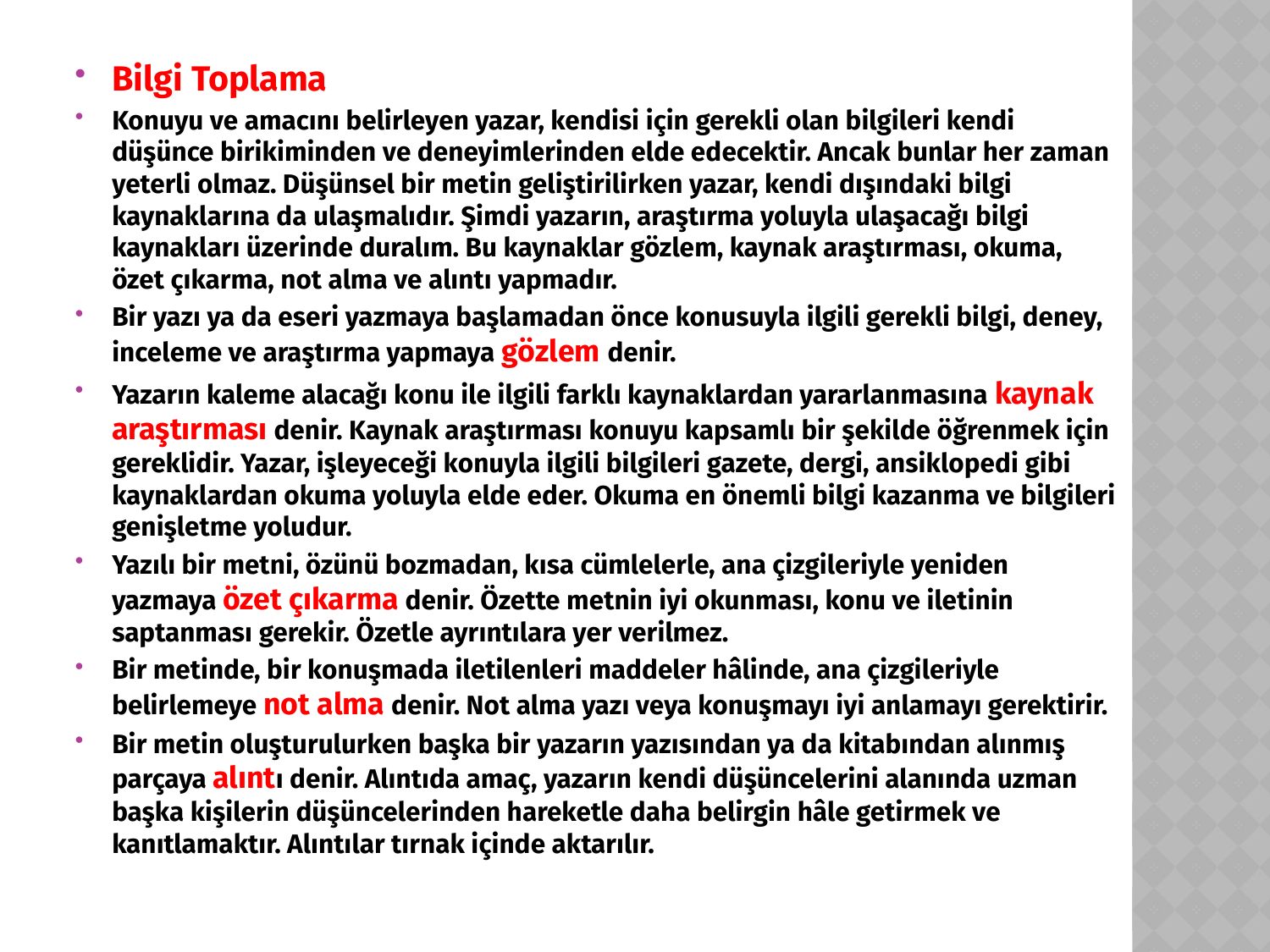

Bilgi Toplama
Konuyu ve amacını belirleyen yazar, kendisi için gerekli olan bilgileri kendi düşünce birikiminden ve deneyimlerinden elde edecektir. Ancak bunlar her zaman yeterli olmaz. Düşünsel bir metin geliştirilirken yazar, kendi dışındaki bilgi kaynaklarına da ulaşmalıdır. Şimdi yazarın, araştırma yoluyla ulaşacağı bilgi kaynakları üzerinde duralım. Bu kaynaklar gözlem, kaynak araştırması, okuma, özet çıkarma, not alma ve alıntı yapmadır.
Bir yazı ya da eseri yazmaya başlamadan önce konusuyla ilgili gerekli bilgi, deney, inceleme ve araştırma yapmaya gözlem denir.
Yazarın kaleme alacağı konu ile ilgili farklı kaynaklardan yararlanmasına kaynak araştırması denir. Kaynak araştırması konuyu kapsamlı bir şekilde öğrenmek için gereklidir. Yazar, işleyeceği konuyla ilgili bilgileri gazete, dergi, ansiklopedi gibi kaynaklardan okuma yoluyla elde eder. Okuma en önemli bilgi kazanma ve bilgileri genişletme yoludur.
Yazılı bir metni, özünü bozmadan, kısa cümlelerle, ana çizgileriyle yeniden yazmaya özet çıkarma denir. Özette metnin iyi okunması, konu ve iletinin saptanması gerekir. Özetle ayrıntılara yer verilmez.
Bir metinde, bir konuşmada iletilenleri maddeler hâlinde, ana çizgileriyle belirlemeye not alma denir. Not alma yazı veya konuşmayı iyi anlamayı gerektirir.
Bir metin oluşturulurken başka bir yazarın yazısından ya da kitabından alınmış parçaya alıntı denir. Alıntıda amaç, yazarın kendi düşüncelerini alanında uzman başka kişilerin düşüncelerinden hareketle daha belirgin hâle getirmek ve kanıtlamaktır. Alıntılar tırnak içinde aktarılır.